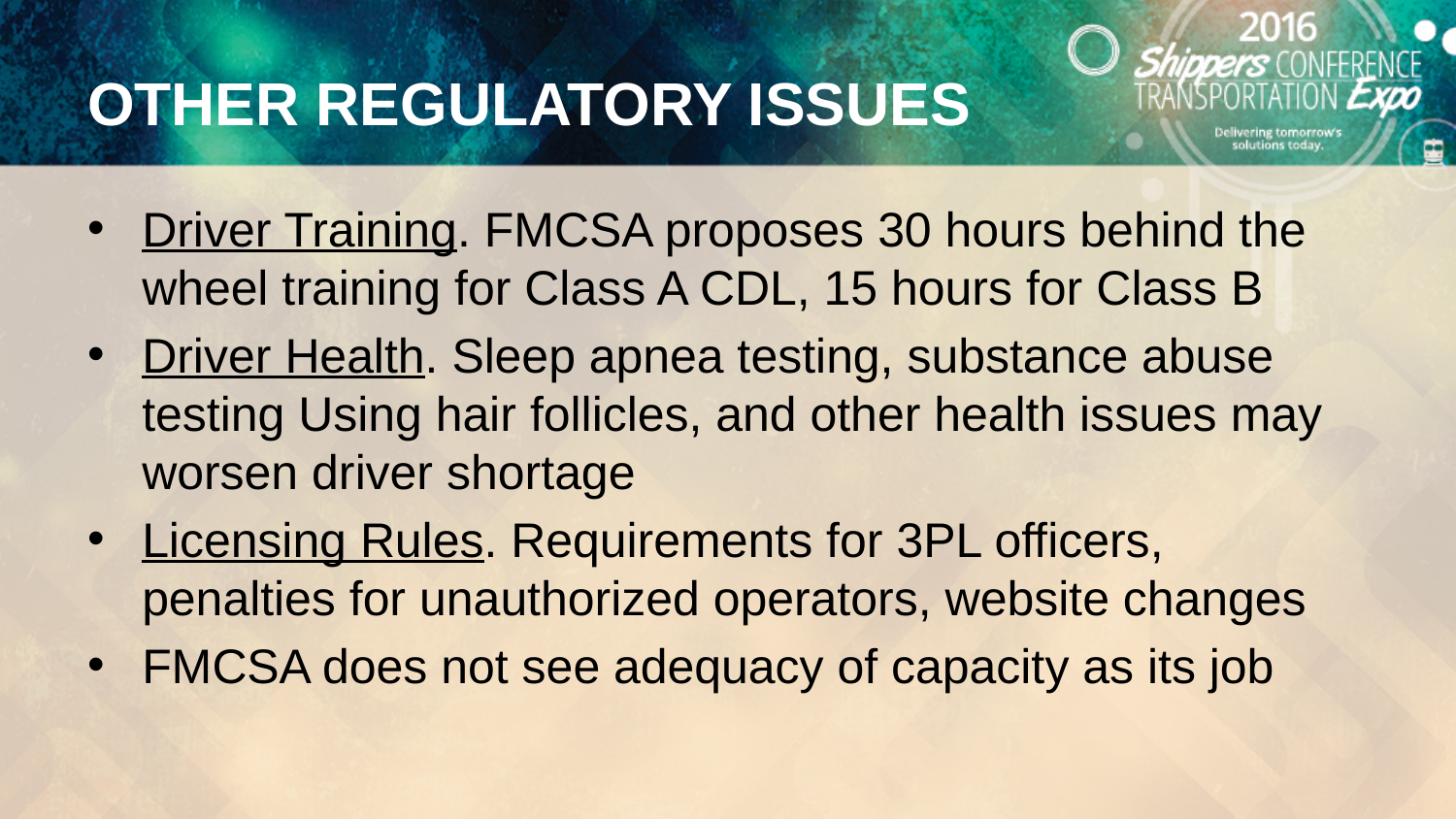

# OTHER REGULATORY ISSUES
Driver Training. FMCSA proposes 30 hours behind the wheel training for Class A CDL, 15 hours for Class B
Driver Health. Sleep apnea testing, substance abuse testing Using hair follicles, and other health issues may worsen driver shortage
Licensing Rules. Requirements for 3PL officers, penalties for unauthorized operators, website changes
FMCSA does not see adequacy of capacity as its job